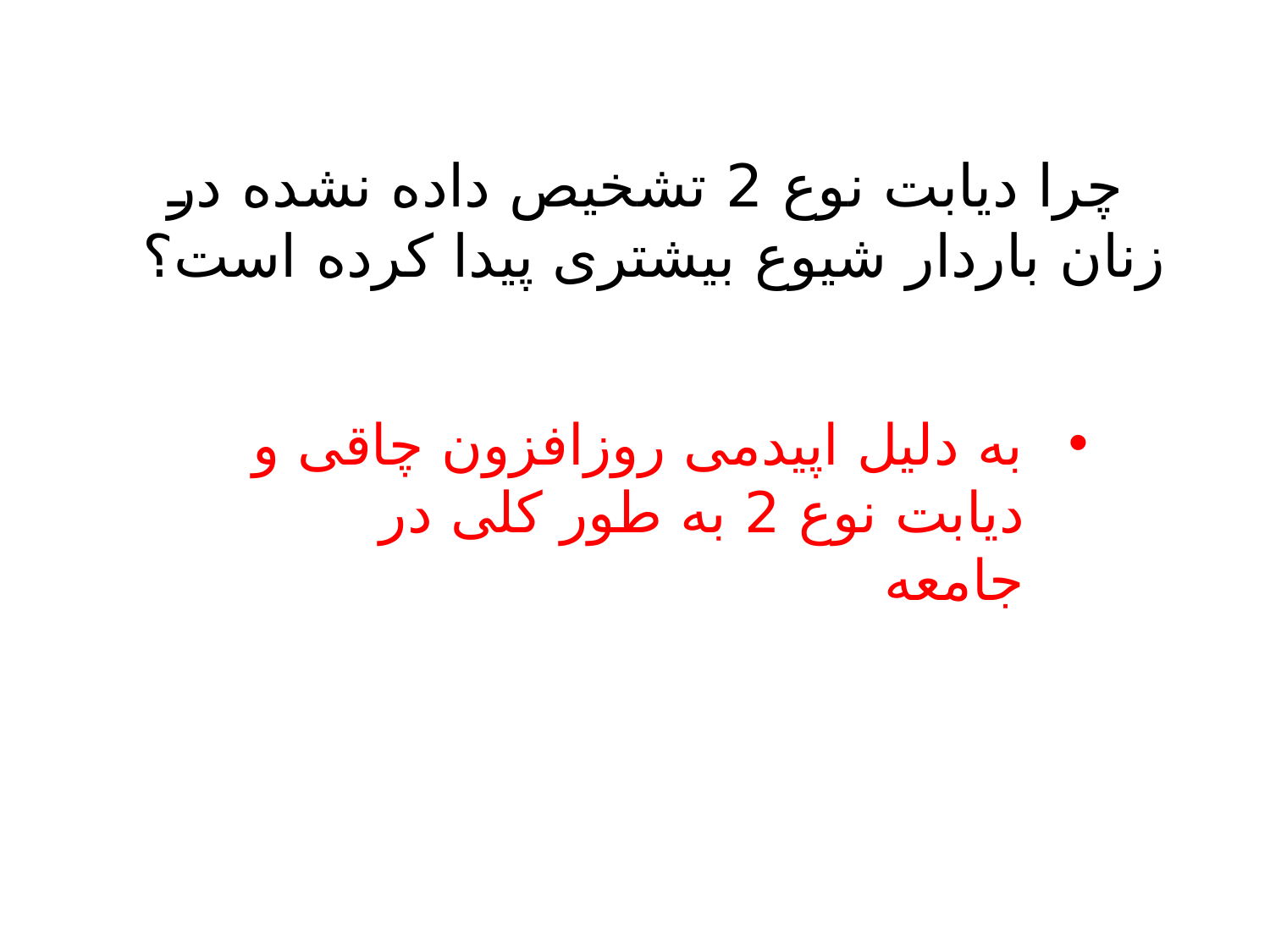

# چرا دیابت نوع 2 تشخیص داده نشده در زنان باردار شیوع بیشتری پیدا کرده است؟
به دلیل اپیدمی روزافزون چاقی و دیابت نوع 2 به طور کلی در جامعه